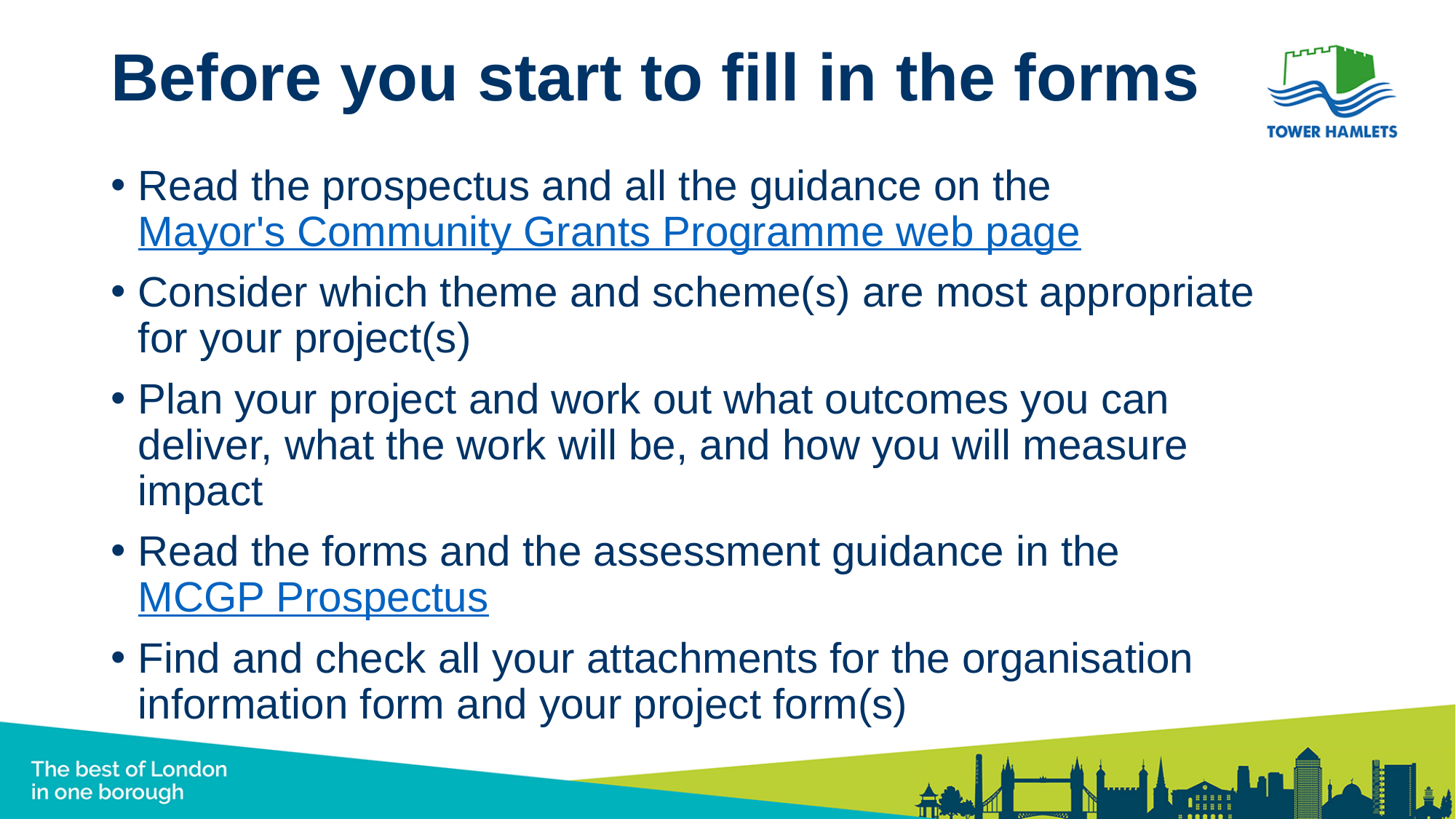

# Before you start to fill in the forms
Read the prospectus and all the guidance on the Mayor's Community Grants Programme web page
Consider which theme and scheme(s) are most appropriate for your project(s)
Plan your project and work out what outcomes you can deliver, what the work will be, and how you will measure impact
Read the forms and the assessment guidance in the MCGP Prospectus
Find and check all your attachments for the organisation information form and your project form(s)